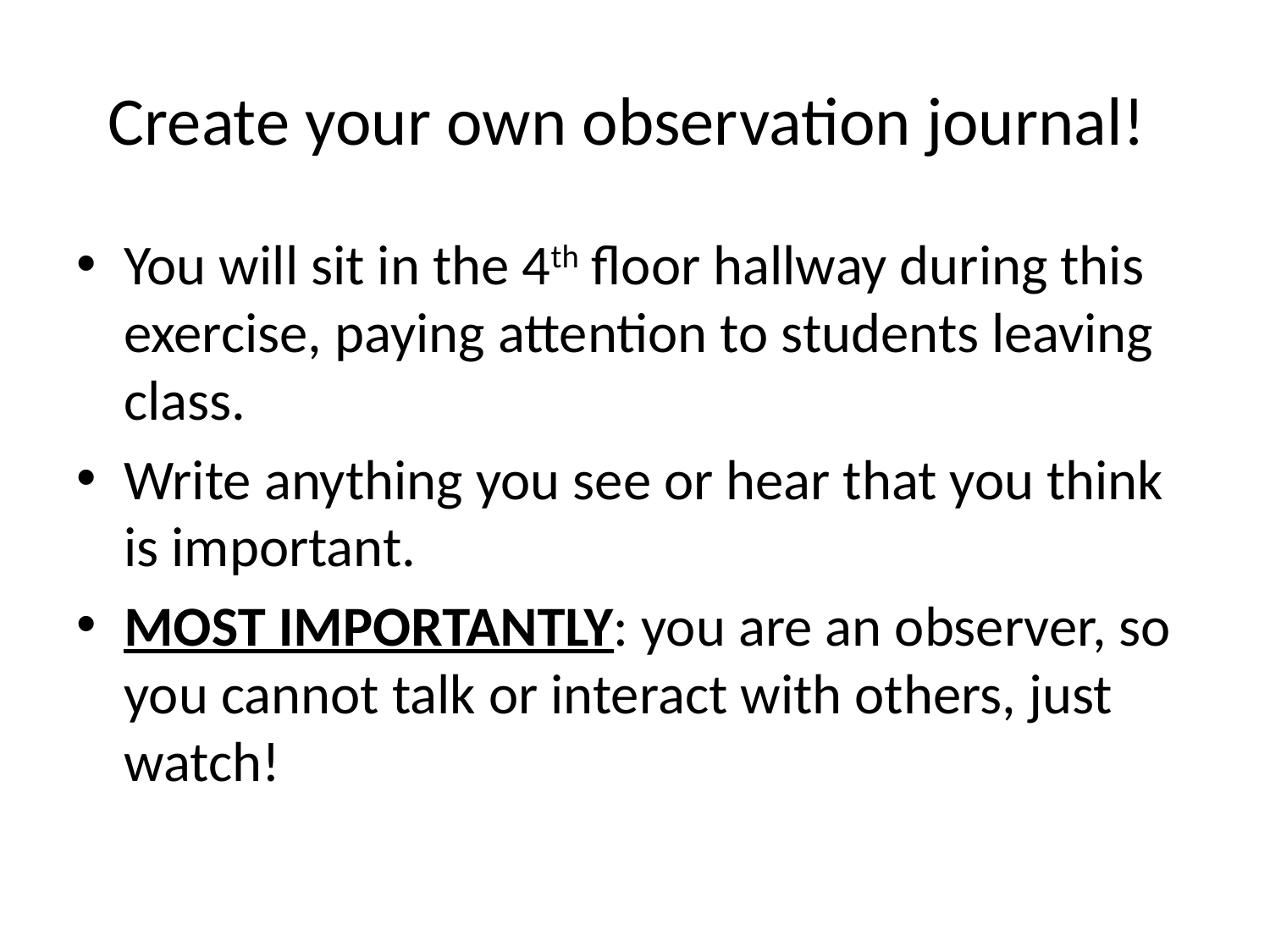

# Create your own observation journal!
You will sit in the 4th floor hallway during this exercise, paying attention to students leaving class.
Write anything you see or hear that you think is important.
MOST IMPORTANTLY: you are an observer, so you cannot talk or interact with others, just watch!